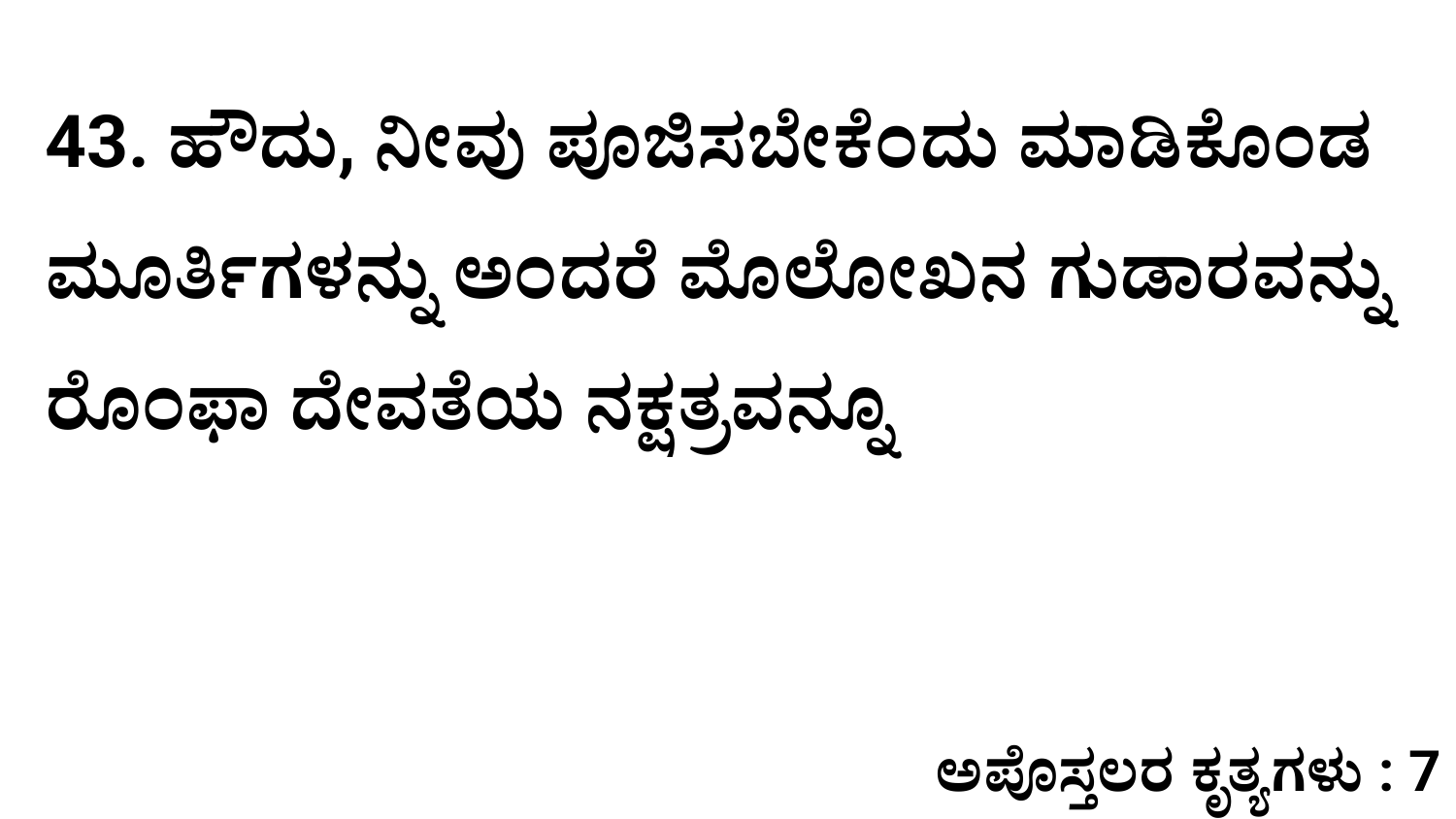

43. ಹೌದು, ನೀವು ಪೂಜಿಸಬೇಕೆಂದು ಮಾಡಿಕೊಂಡ ಮೂರ್ತಿಗಳನ್ನು ಅಂದರೆ ಮೊಲೋಖನ ಗುಡಾರವನ್ನು ರೊಂಫಾ ದೇವತೆಯ ನಕ್ಷತ್ರವನ್ನೂ
ಅಪೊಸ್ತಲರ ಕೃತ್ಯಗಳು : 7